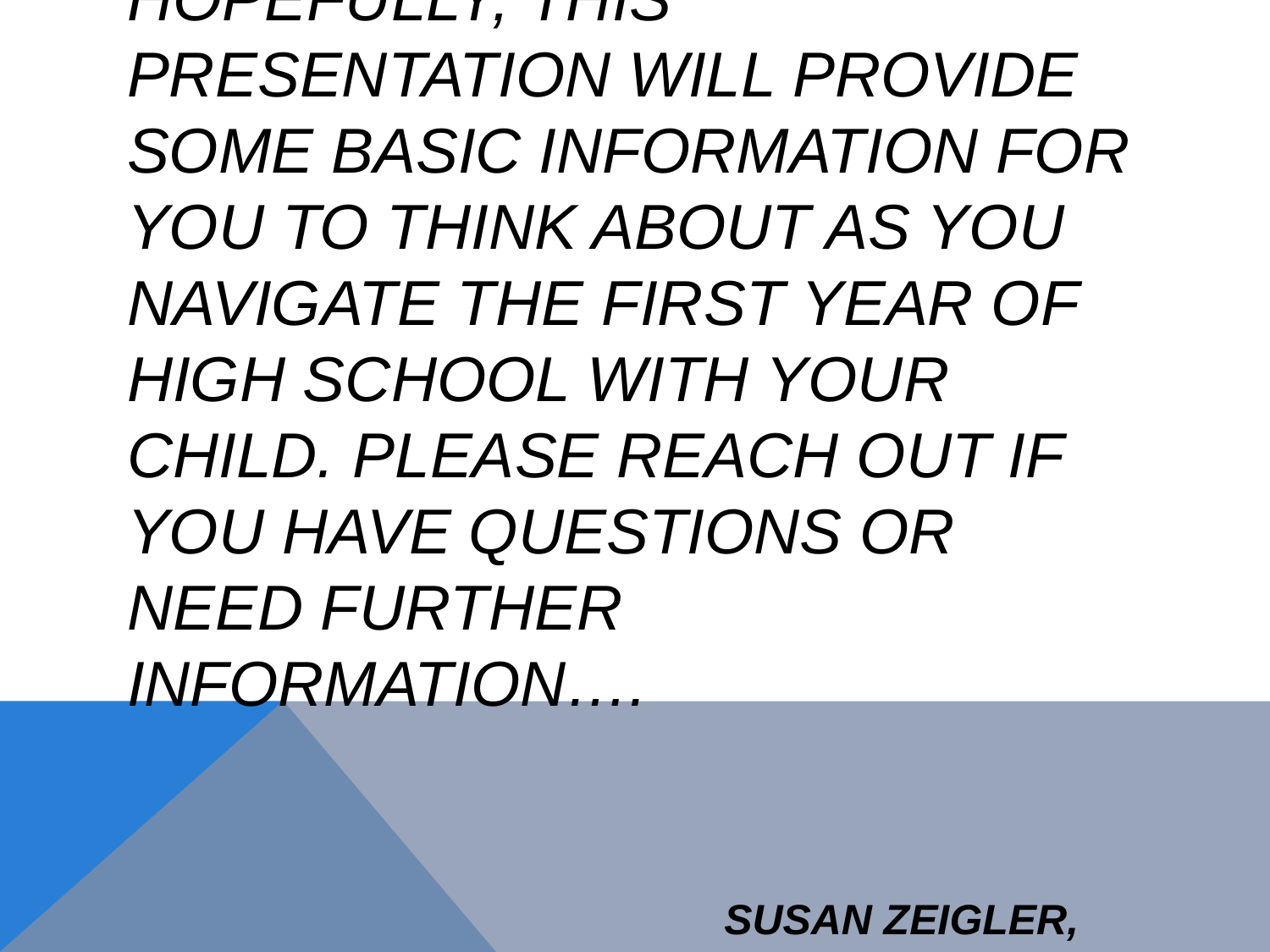

# Hopefully, this presentation will provide some basic information for you to think about as you navigate the first year of High school with your child. Please reach out if you have questions or need further information…. Susan Zeigler, MHS Principal